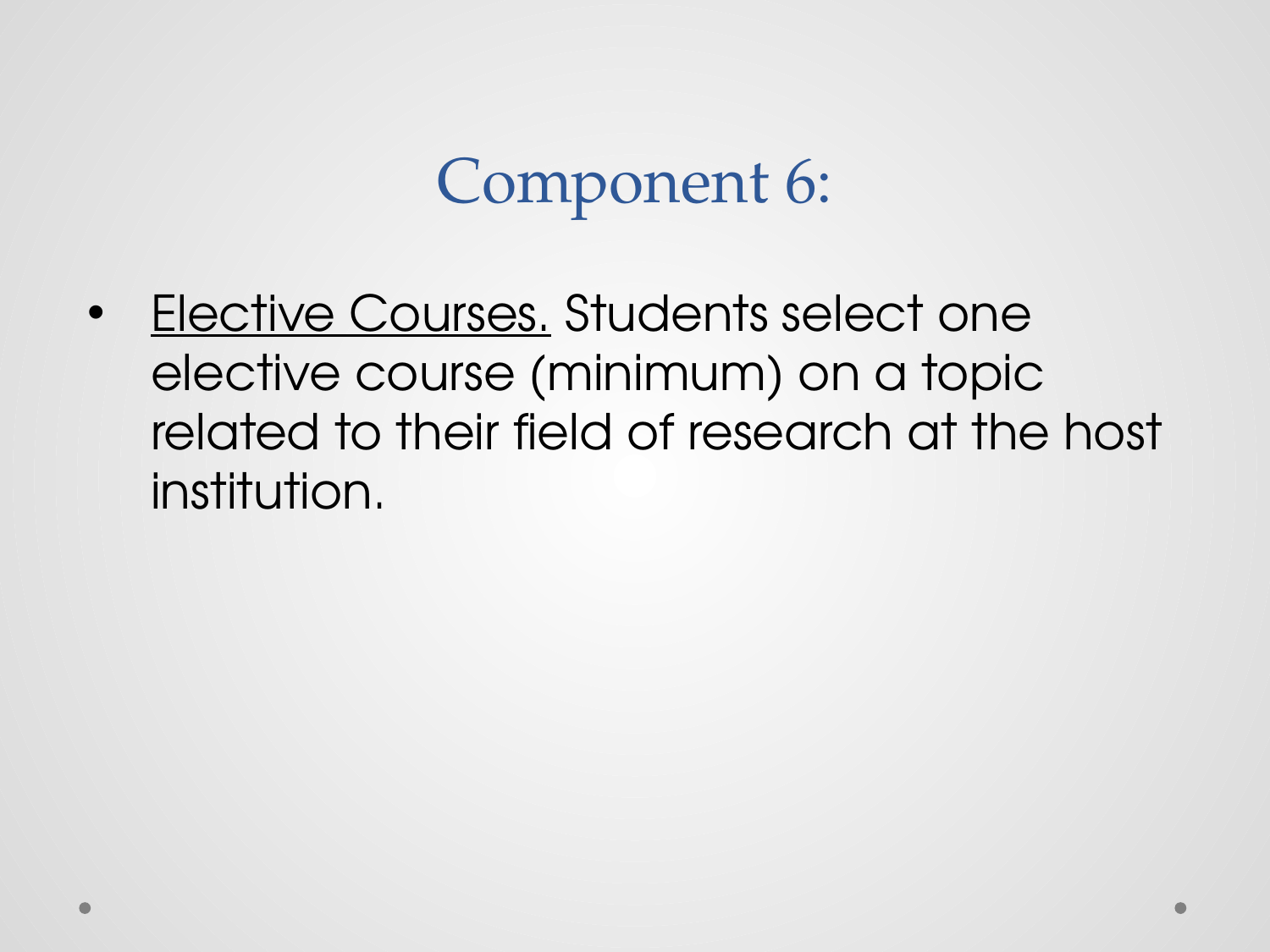

# Component 6:
Elective Courses. Students select one elective course (minimum) on a topic related to their field of research at the host institution.